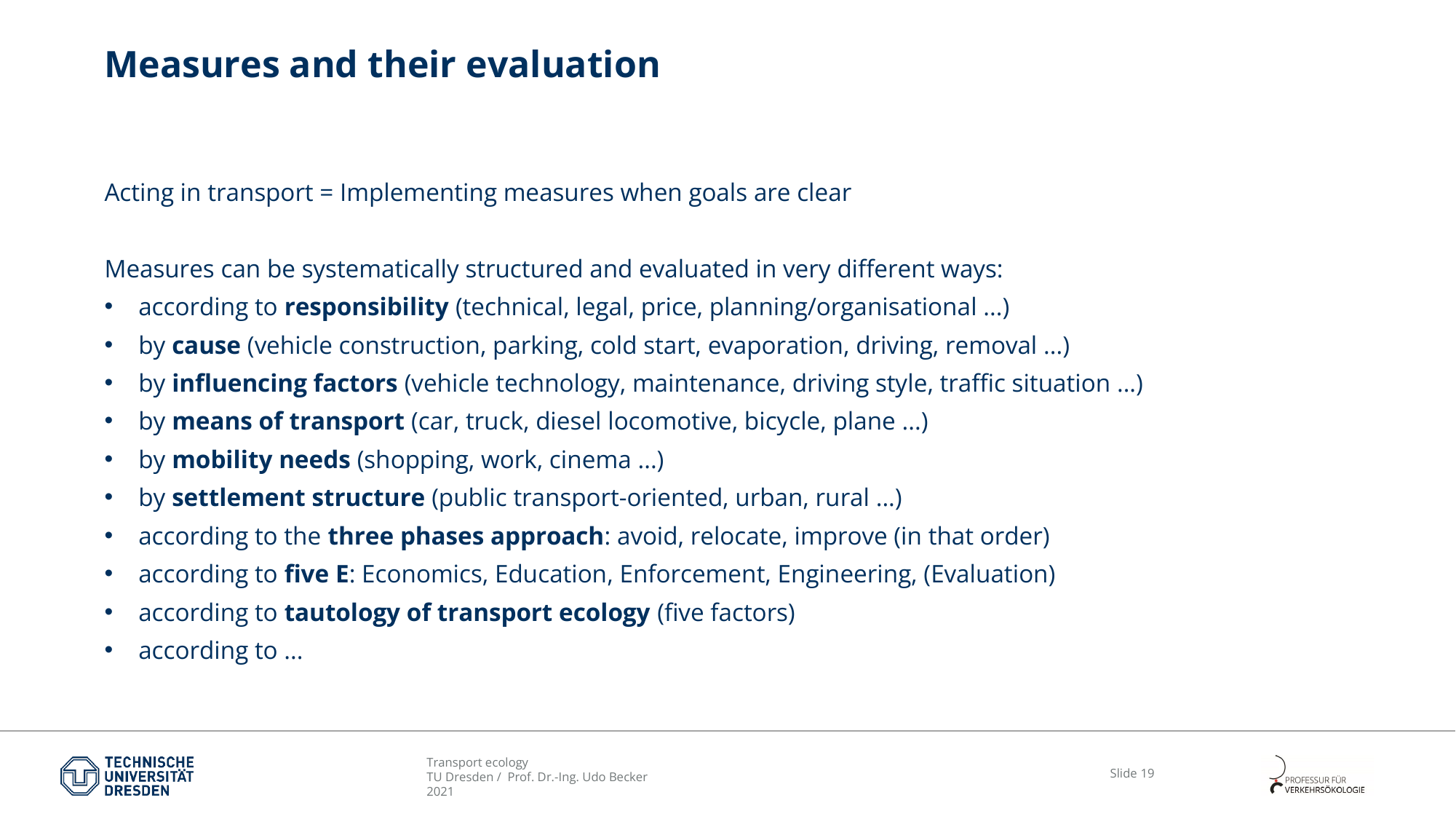

# Measures and their evaluation
Acting in transport = Implementing measures when goals are clear

Measures can be systematically structured and evaluated in very different ways:
according to responsibility (technical, legal, price, planning/organisational ...)
by cause (vehicle construction, parking, cold start, evaporation, driving, removal ...)
by influencing factors (vehicle technology, maintenance, driving style, traffic situation ...)
by means of transport (car, truck, diesel locomotive, bicycle, plane ...)
by mobility needs (shopping, work, cinema ...)
by settlement structure (public transport-oriented, urban, rural ...)
according to the three phases approach: avoid, relocate, improve (in that order)
according to five E: Economics, Education, Enforcement, Engineering, (Evaluation)
according to tautology of transport ecology (five factors)
according to ...